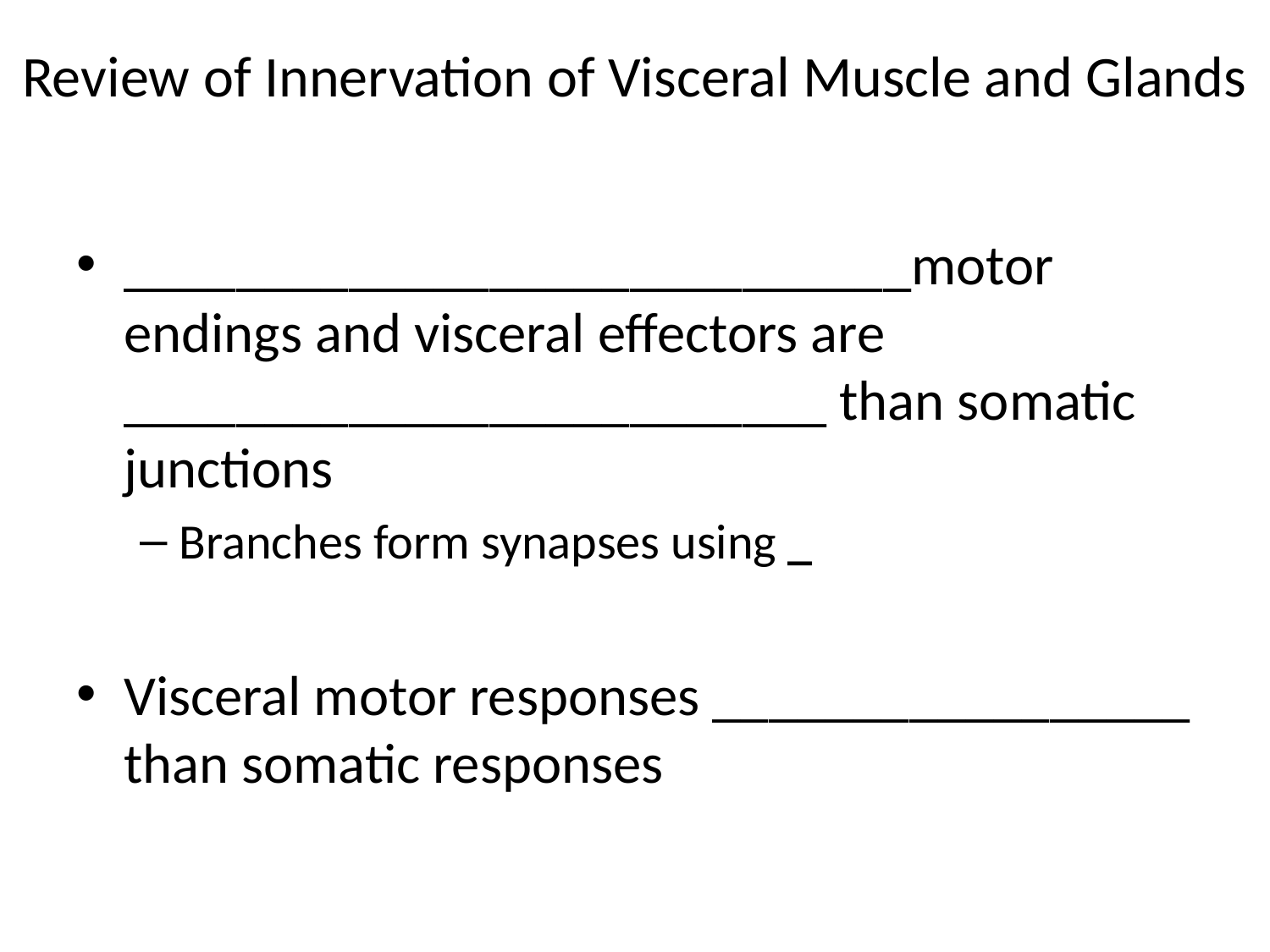

# Review of Innervation of Visceral Muscle and Glands
____________________________motor endings and visceral effectors are _________________________ than somatic junctions
Branches form synapses using _

Visceral motor responses _________________ than somatic responses